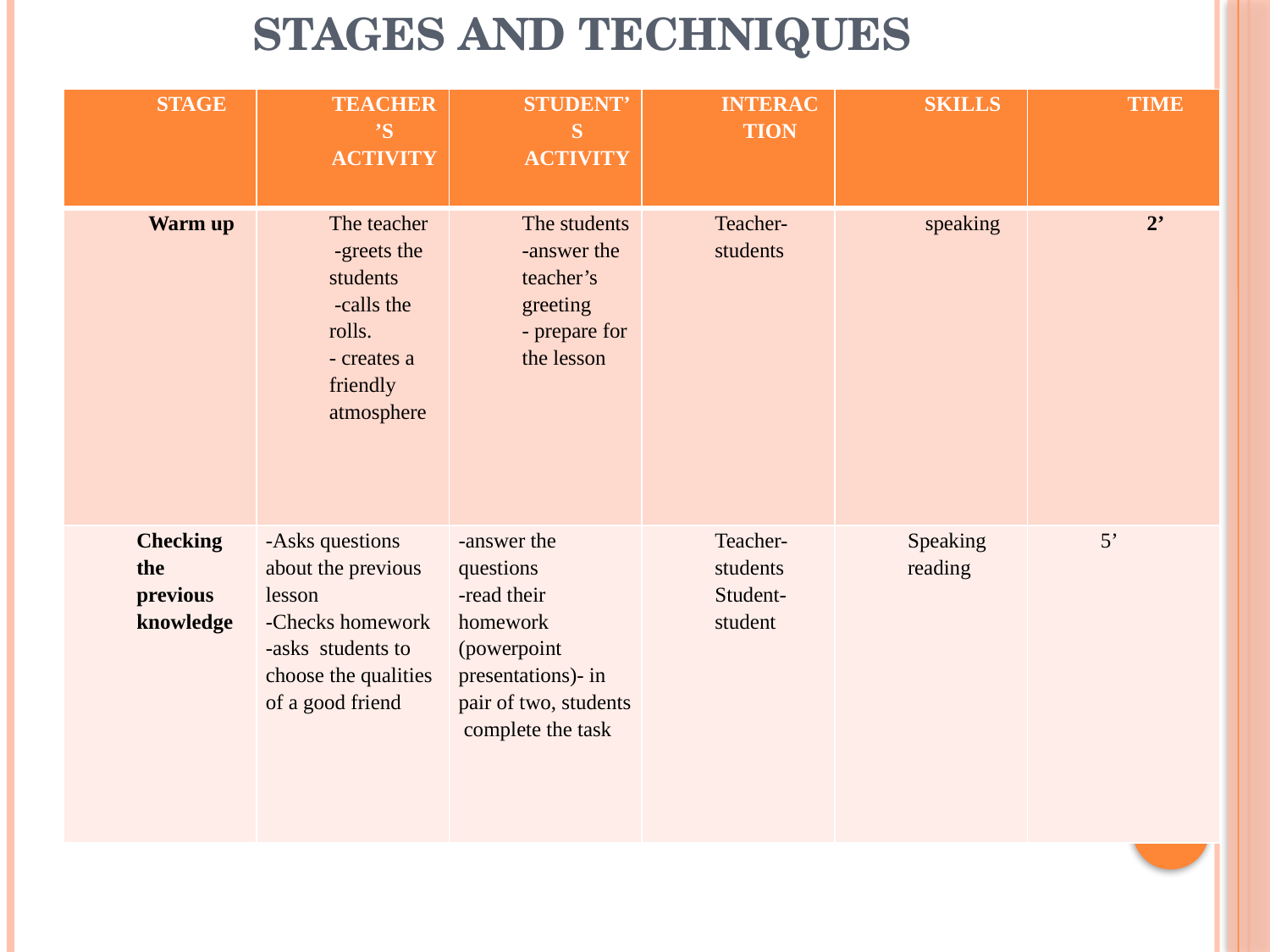

# STAGES AND TECHNIQUES
| STAGE | TEACHER’S ACTIVITY | STUDENT’S ACTIVITY | INTERACTION | SKILLS | TIME |
| --- | --- | --- | --- | --- | --- |
| Warm up | The teacher -greets the students -calls the rolls. - creates a friendly atmosphere | The students -answer the teacher’s greeting - prepare for the lesson | Teacher-students | speaking | 2’ |
| Checking the previous knowledge | -Asks questions about the previous lesson -Checks homework -asks students to choose the qualities of a good friend | -answer the questions -read their homework (powerpoint presentations)- in pair of two, students complete the task | Teacher-students Student-student | Speaking reading | 5’ |